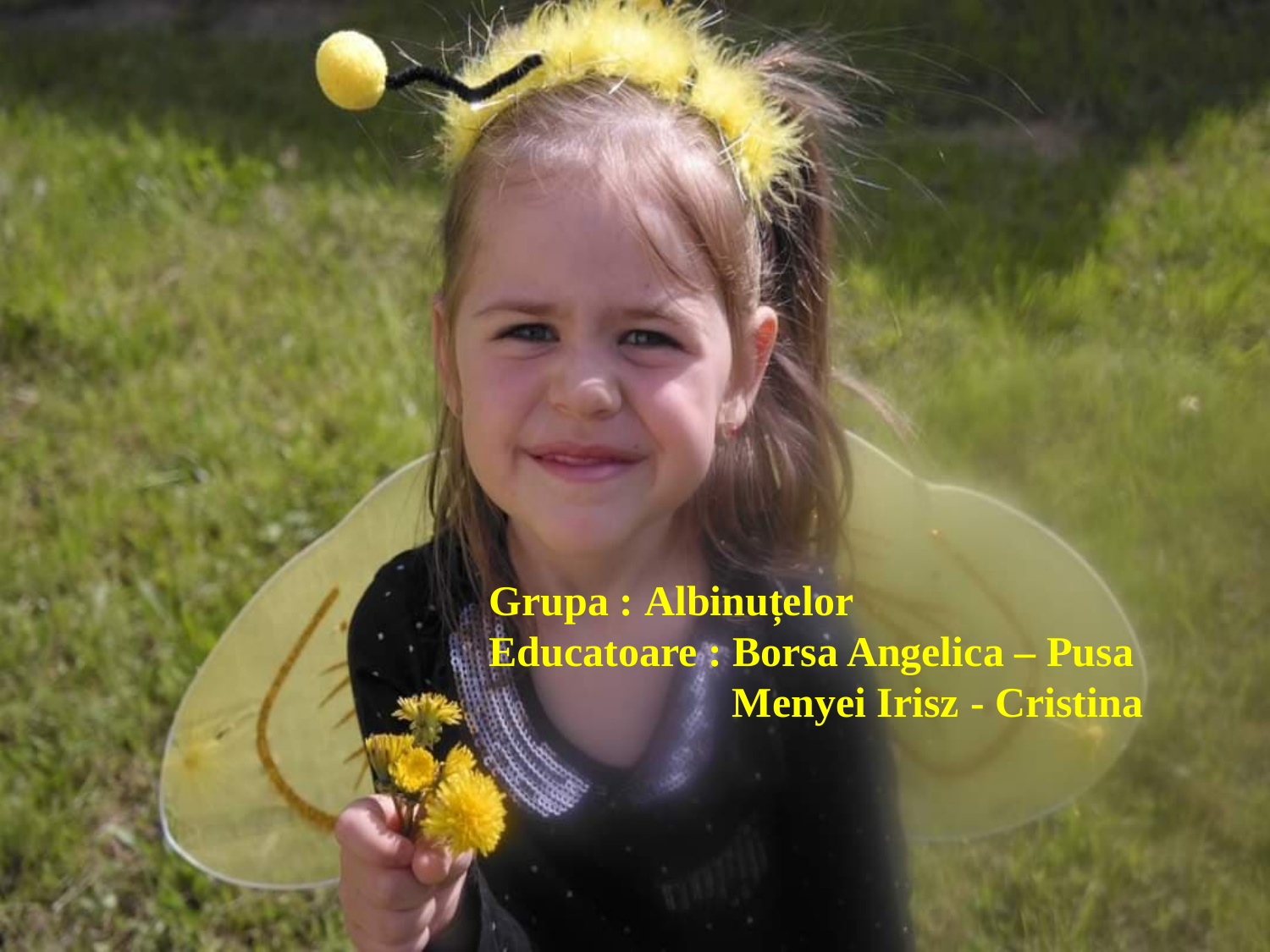

# Grupa : Albinuțelor Educatoare : Borsa Angelica – Pusa Menyei Irisz - Cristina